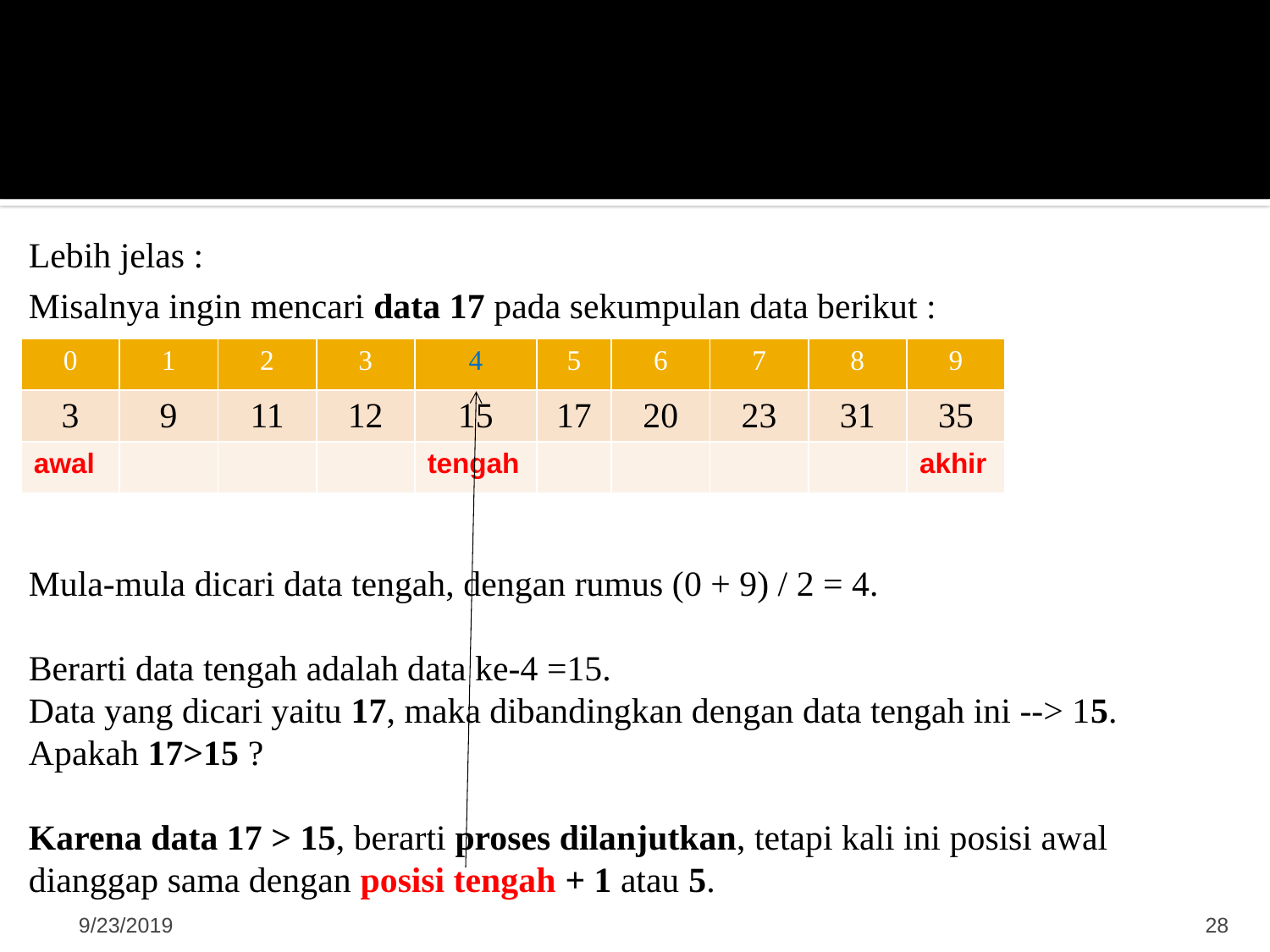

Lebih jelas :
Misalnya ingin mencari data 17 pada sekumpulan data berikut :

Mula-mula dicari data tengah, dengan rumus (0 + 9) / 2 = 4.

Berarti data tengah adalah data ke-4 =15.
Data yang dicari yaitu 17, maka dibandingkan dengan data tengah ini --> 15.
Apakah 17>15 ?

Karena data 17 > 15, berarti proses dilanjutkan, tetapi kali ini posisi awal dianggap sama dengan posisi tengah + 1 atau 5.
| 0 | 1 | 2 | 3 | 4 | 5 | 6 | 7 | 8 | 9 |
| --- | --- | --- | --- | --- | --- | --- | --- | --- | --- |
| 3 | 9 | 11 | 12 | 15 | 17 | 20 | 23 | 31 | 35 |
| awal |  |  |  | tengah |  |  |  |  | akhir |
9/23/2019
28